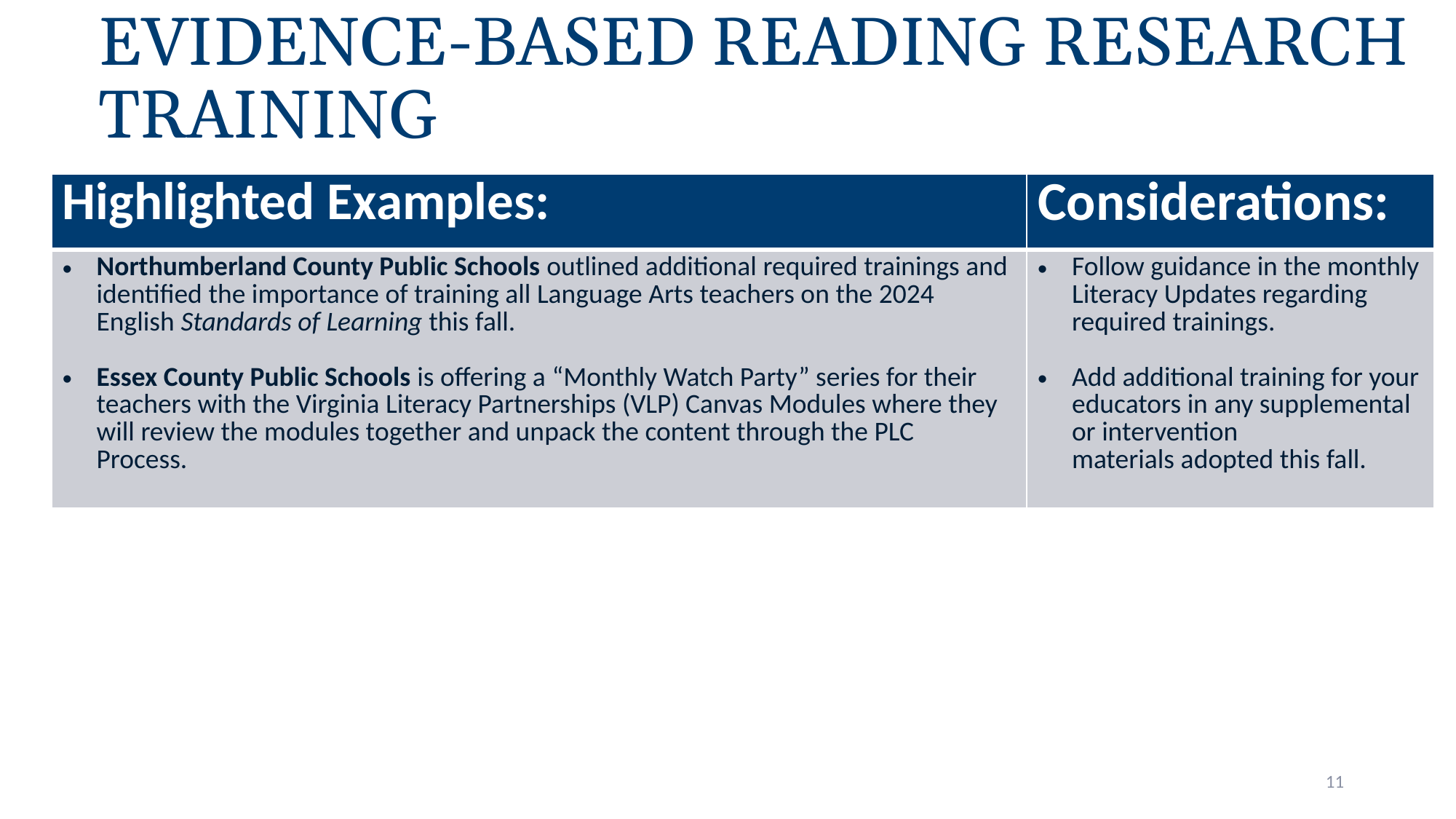

# Evidence-Based Reading Research Training
| Highlighted Examples: | Considerations: |
| --- | --- |
| Northumberland County Public Schools outlined additional required trainings and identified the importance of training all Language Arts teachers on the 2024 English Standards of Learning this fall.  Essex County Public Schools is offering a “Monthly Watch Party” series for their teachers with the Virginia Literacy Partnerships (VLP) Canvas Modules where they will review the modules together and unpack the content through the PLC Process. | Follow guidance in the monthly Literacy Updates regarding required trainings.  Add additional training for your educators in any supplemental or intervention materials adopted this fall. |
11